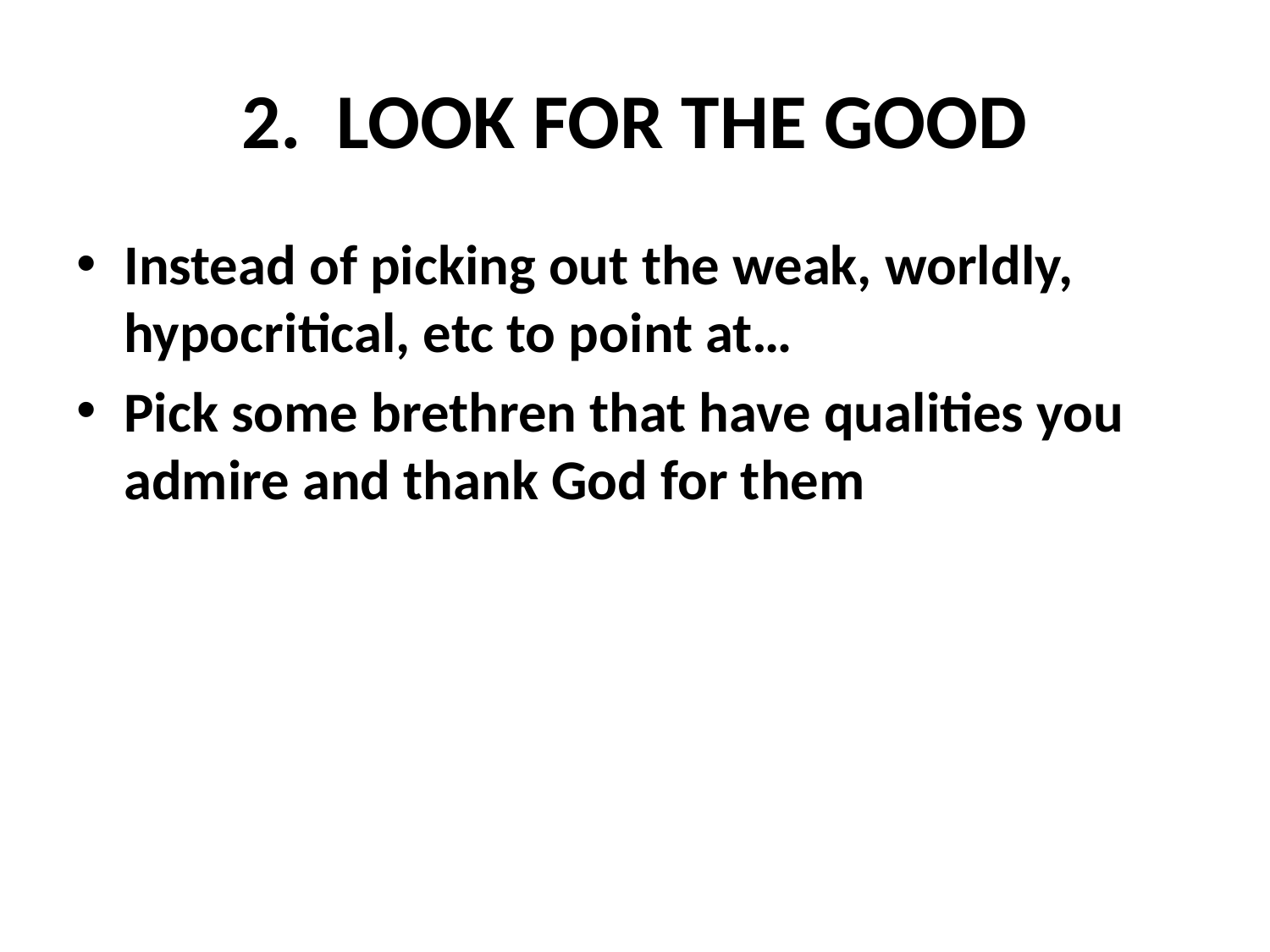

# 2.  LOOK FOR THE GOOD
Instead of picking out the weak, worldly, hypocritical, etc to point at…
Pick some brethren that have qualities you admire and thank God for them